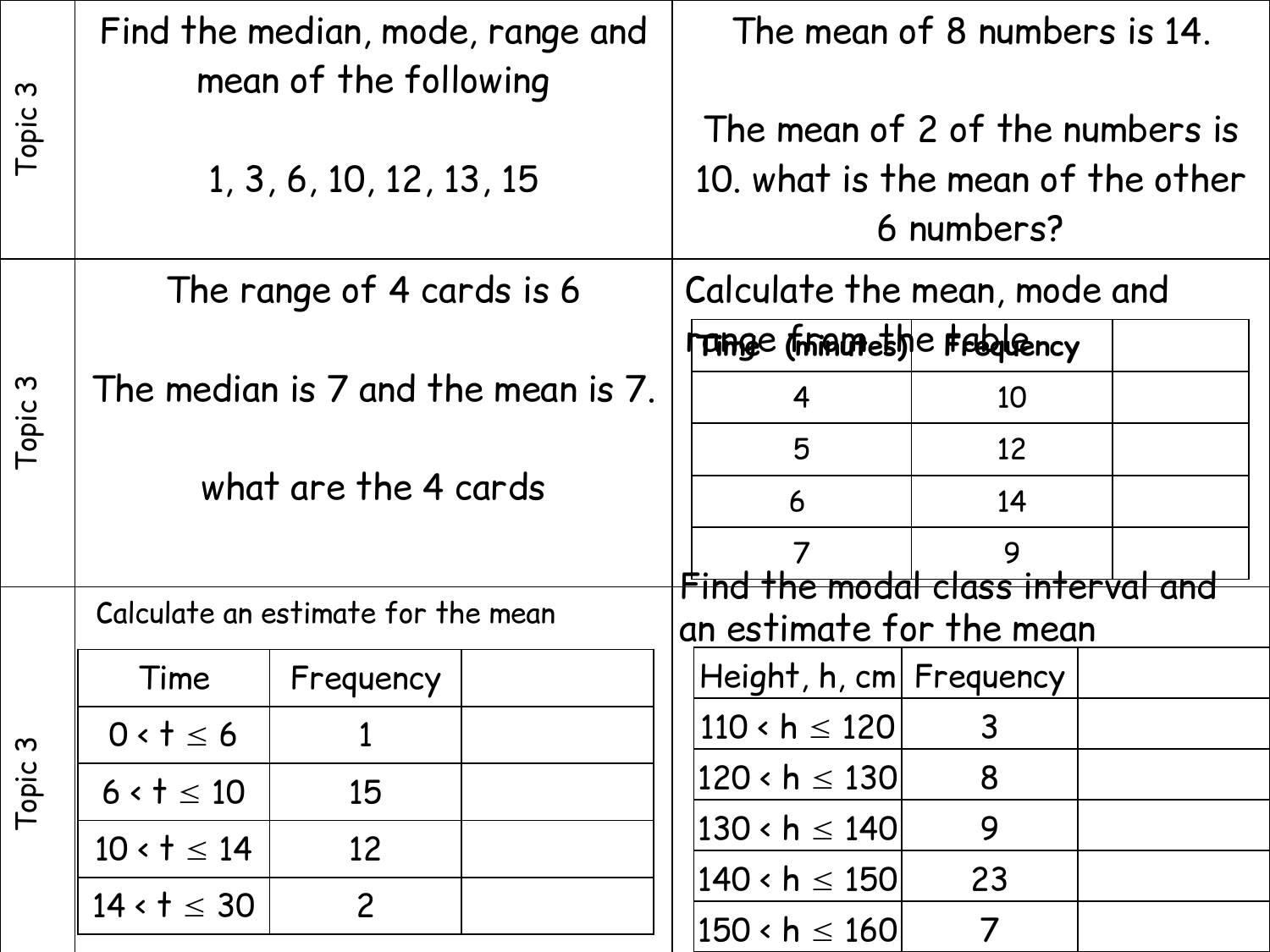

| Topic 3 | Find the median, mode, range and mean of the following 1, 3, 6, 10, 12, 13, 15 | The mean of 8 numbers is 14. The mean of 2 of the numbers is 10. what is the mean of the other 6 numbers? |
| --- | --- | --- |
| Topic 3 | The range of 4 cards is 6 The median is 7 and the mean is 7. what are the 4 cards | Calculate the mean, mode and range from the table |
| Topic 3 | Calculate an estimate for the mean |  |
| Time (minutes) | Frequency |  |
| --- | --- | --- |
| 4 | 10 |  |
| 5 | 12 |  |
| 6 | 14 |  |
| 7 | 9 |  |
Find the modal class interval and an estimate for the mean
| Height, h, cm | Frequency |  |
| --- | --- | --- |
| 110 < h ≤ 120 | 3 |  |
| 120 < h ≤ 130 | 8 |  |
| 130 < h ≤ 140 | 9 |  |
| 140 < h ≤ 150 | 23 |  |
| 150 < h ≤ 160 | 7 |  |
| Time | Frequency |  |
| --- | --- | --- |
| 0 < t ≤ 6 | 1 |  |
| 6 < t ≤ 10 | 15 |  |
| 10 < t ≤ 14 | 12 |  |
| 14 < t ≤ 30 | 2 |  |